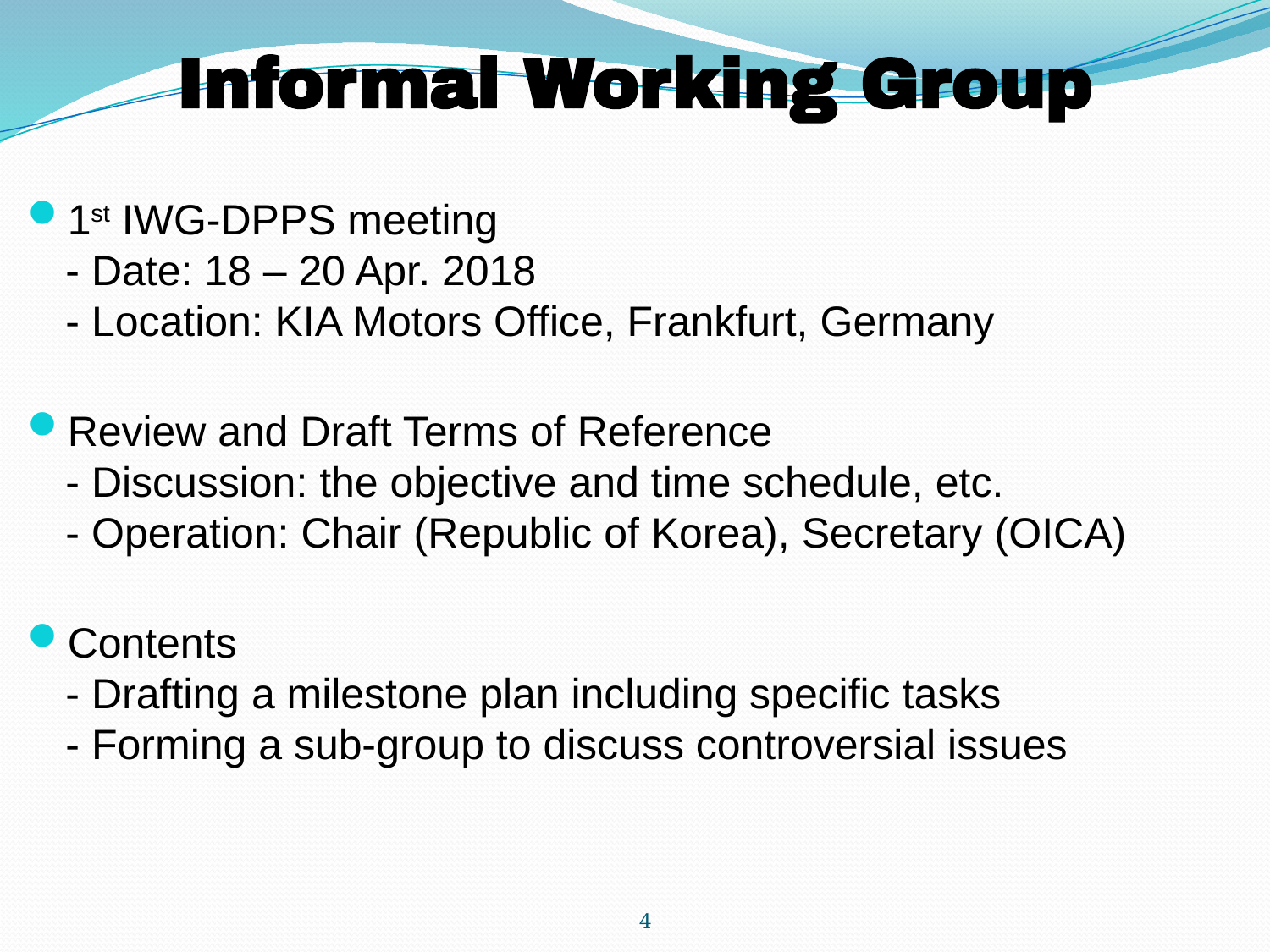

# Informal Working Group
1st IWG-DPPS meeting
- Date: 18 – 20 Apr. 2018
- Location: KIA Motors Office, Frankfurt, Germany
Review and Draft Terms of Reference
- Discussion: the objective and time schedule, etc.
- Operation: Chair (Republic of Korea), Secretary (OICA)
Contents
- Drafting a milestone plan including specific tasks
- Forming a sub-group to discuss controversial issues
4